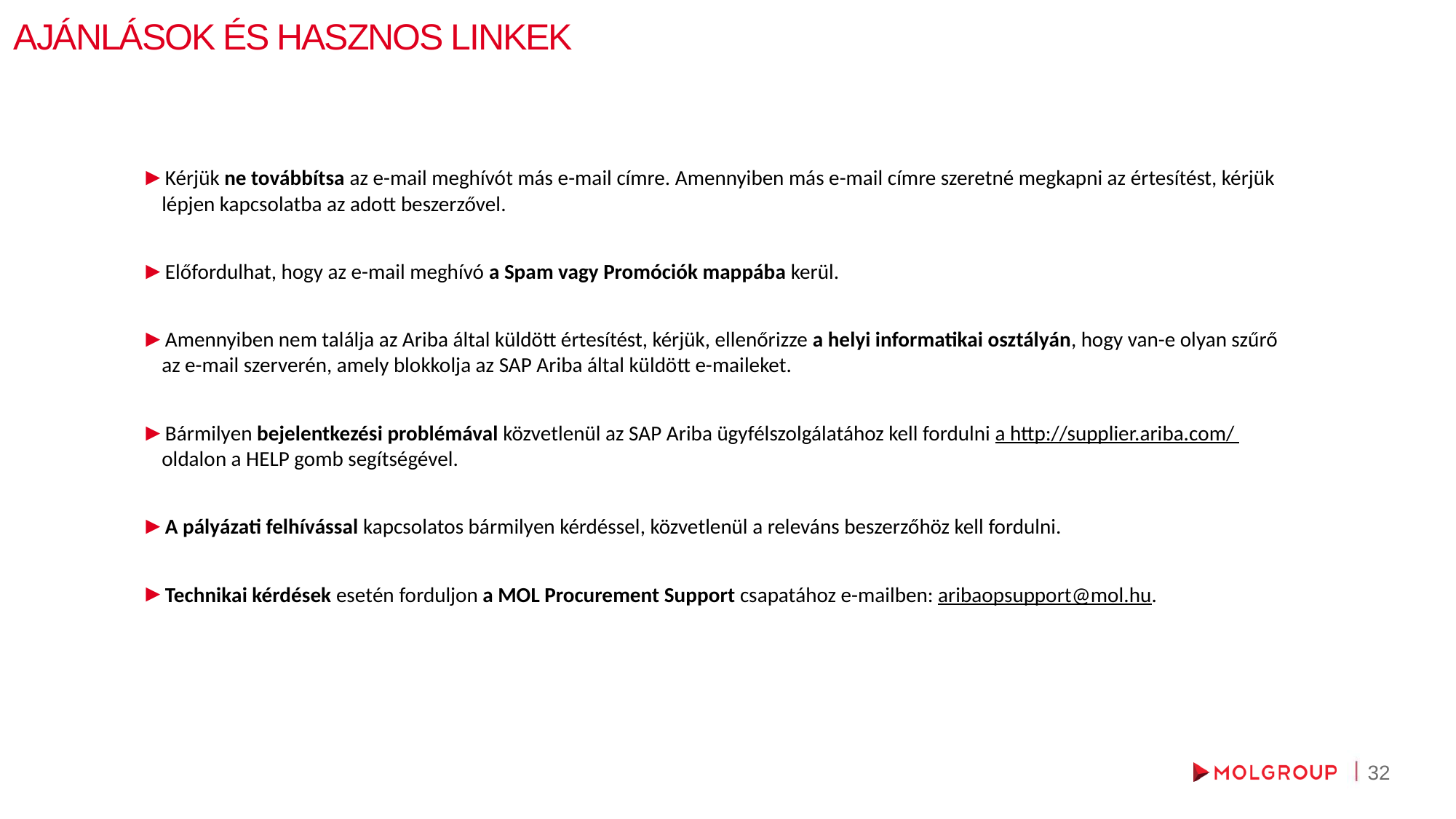

AJÁNLÁSOK ÉS HASZNOS LINKEK
Kérjük ne továbbítsa az e-mail meghívót más e-mail címre. Amennyiben más e-mail címre szeretné megkapni az értesítést, kérjük lépjen kapcsolatba az adott beszerzővel.

Előfordulhat, hogy az e-mail meghívó a Spam vagy Promóciók mappába kerül.

Amennyiben nem találja az Ariba által küldött értesítést, kérjük, ellenőrizze a helyi informatikai osztályán, hogy van-e olyan szűrő az e-mail szerverén, amely blokkolja az SAP Ariba által küldött e-maileket.

Bármilyen bejelentkezési problémával közvetlenül az SAP Ariba ügyfélszolgálatához kell fordulni a http://supplier.ariba.com/ oldalon a HELP gomb segítségével.

A pályázati felhívással kapcsolatos bármilyen kérdéssel, közvetlenül a releváns beszerzőhöz kell fordulni.

Technikai kérdések esetén forduljon a MOL Procurement Support csapatához e-mailben: aribaopsupport@mol.hu.

32